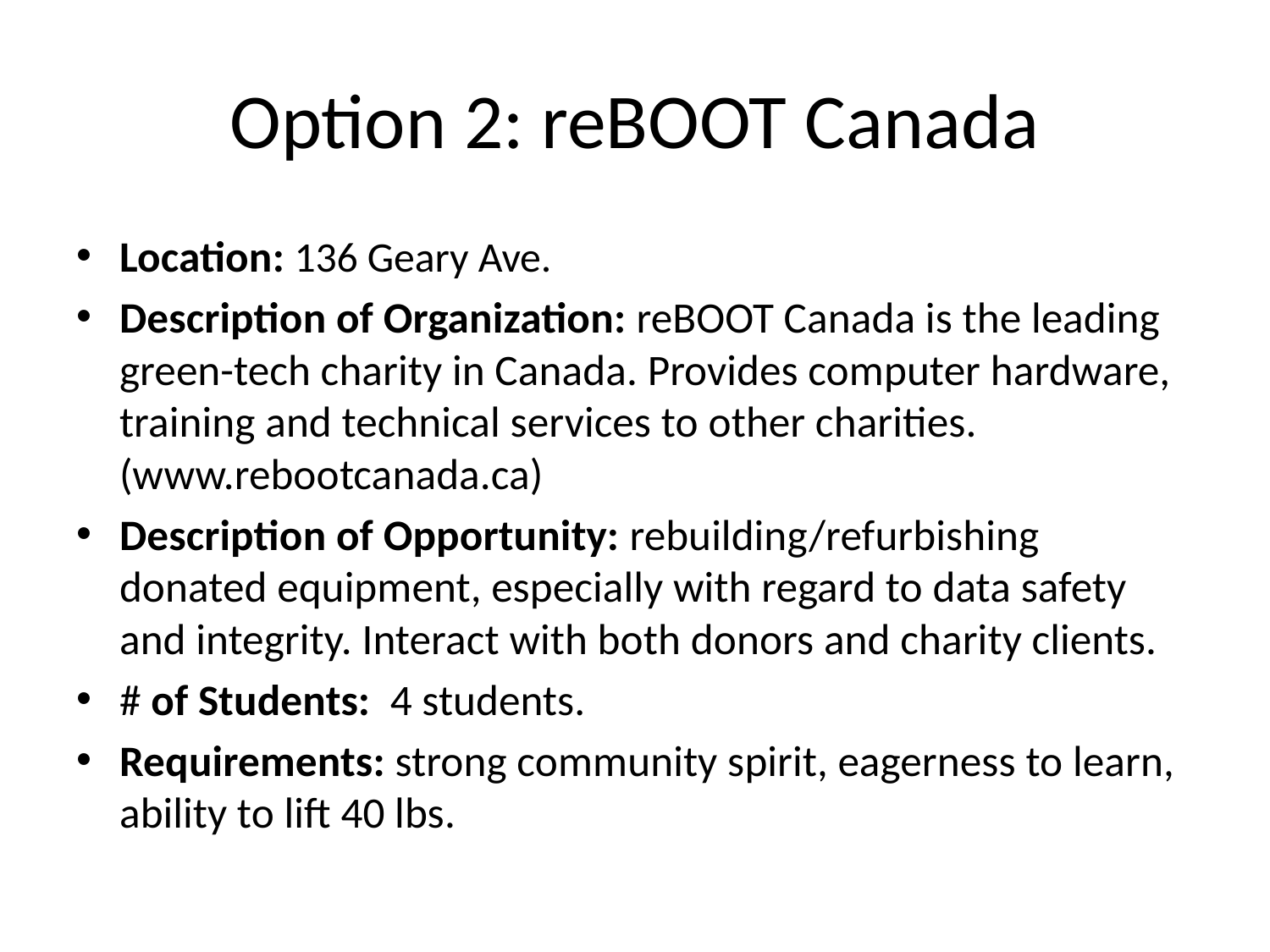

# Option 2: reBOOT Canada
Location: 136 Geary Ave.
Description of Organization: reBOOT Canada is the leading green-tech charity in Canada. Provides computer hardware, training and technical services to other charities. (www.rebootcanada.ca)
Description of Opportunity: rebuilding/refurbishing donated equipment, especially with regard to data safety and integrity. Interact with both donors and charity clients.
# of Students:  4 students.
Requirements: strong community spirit, eagerness to learn, ability to lift 40 lbs.